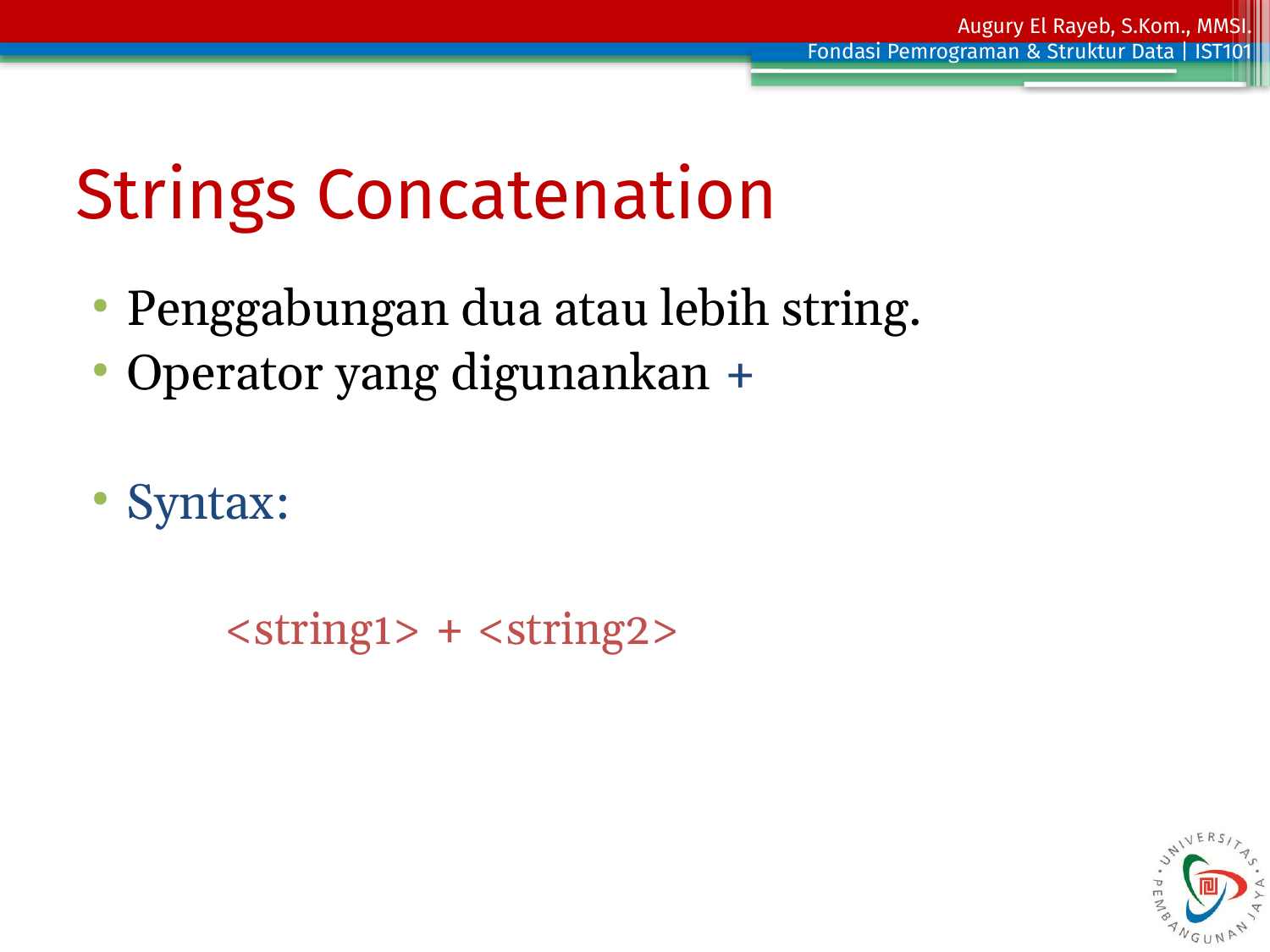

# Strings Concatenation
Penggabungan dua atau lebih string.
Operator yang digunankan +

Syntax:

<string1> + <string2>